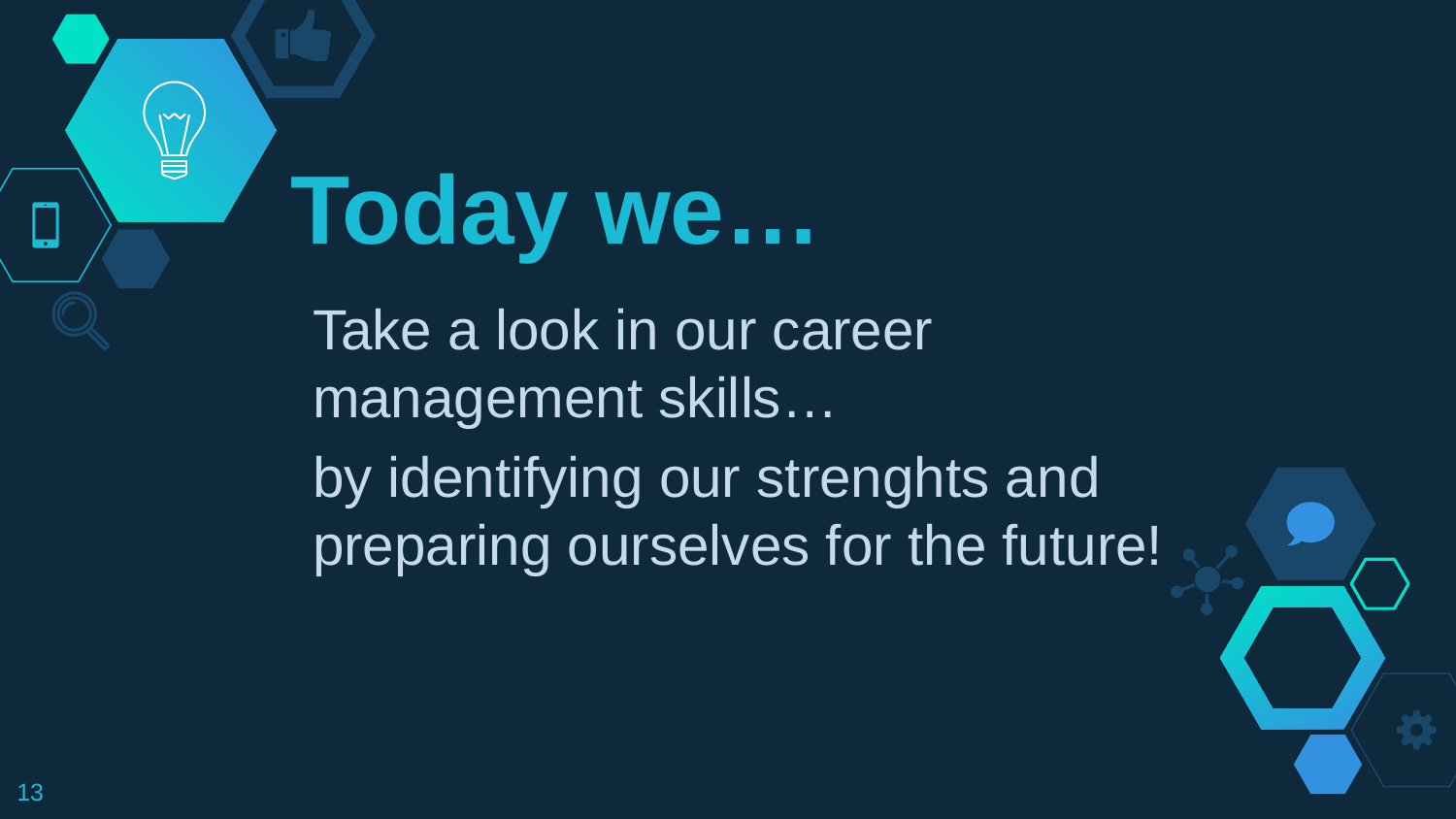

# Today we…
Take a look in our career management skills…
by identifying our strenghts and preparing ourselves for the future!

13